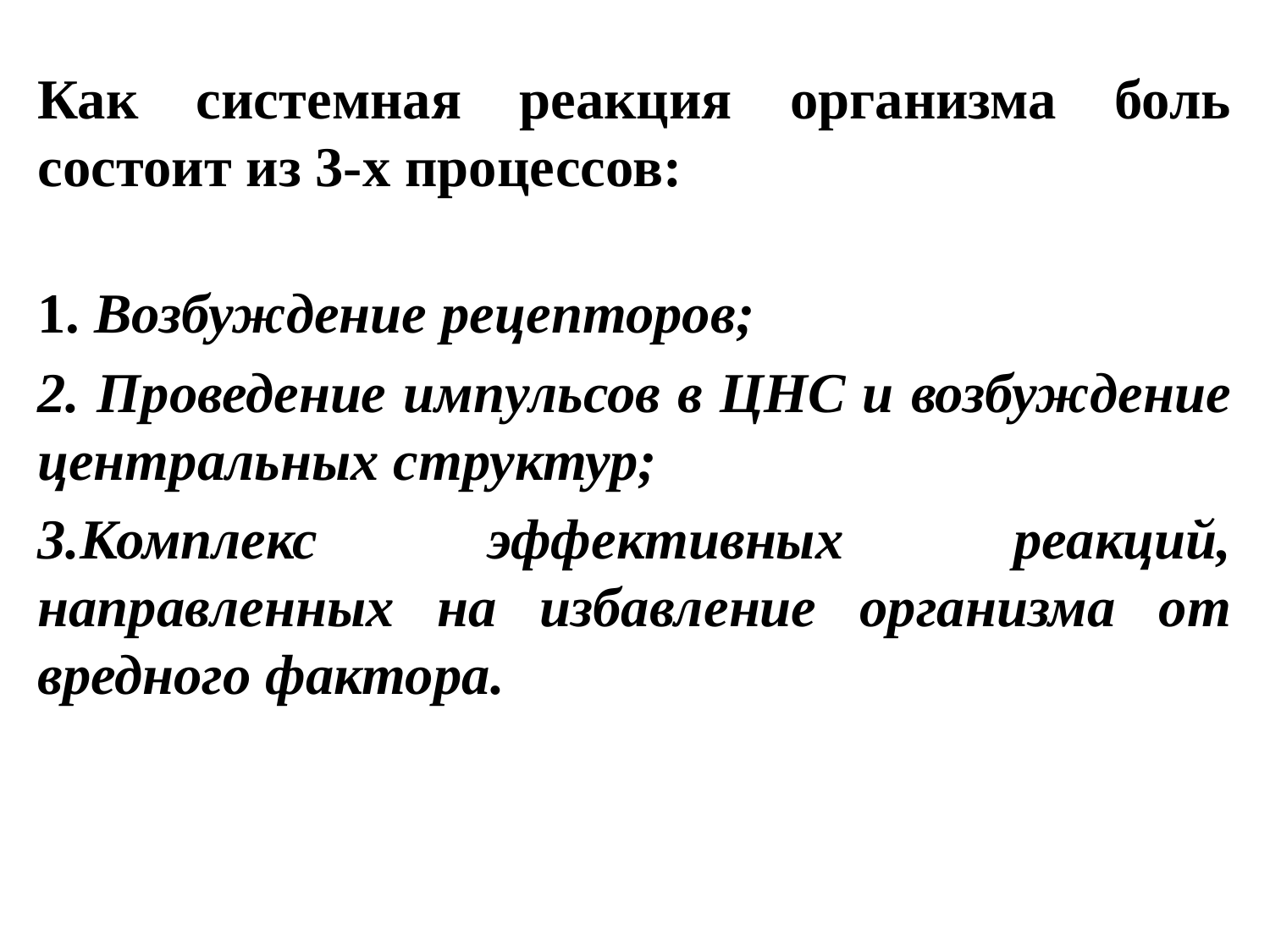

Как системная реакция организма боль состоит из 3-х процессов:
1. Возбуждение рецепторов;
2. Проведение импульсов в ЦНС и возбуждение центральных структур;
3.Комплекс эффективных реакций, направленных на избавление организма от вредного фактора.